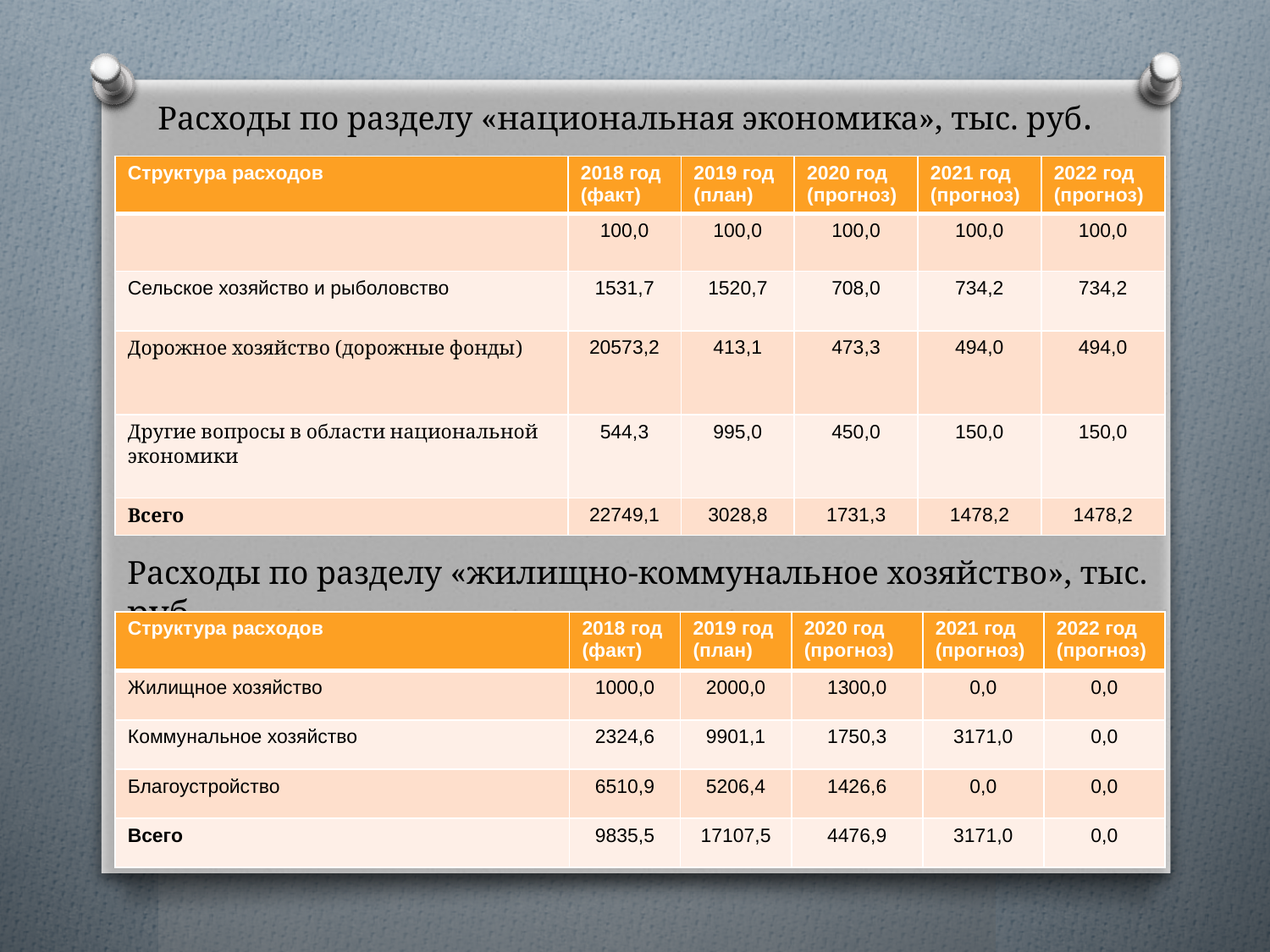

# Расходы по разделу «национальная экономика», тыс. руб.
| Структура расходов | 2018 год (факт) | 2019 год (план) | 2020 год (прогноз) | 2021 год (прогноз) | 2022 год (прогноз) |
| --- | --- | --- | --- | --- | --- |
|  | 100,0 | 100,0 | 100,0 | 100,0 | 100,0 |
| Сельское хозяйство и рыболовство | 1531,7 | 1520,7 | 708,0 | 734,2 | 734,2 |
| Дорожное хозяйство (дорожные фонды) | 20573,2 | 413,1 | 473,3 | 494,0 | 494,0 |
| Другие вопросы в области национальной экономики | 544,3 | 995,0 | 450,0 | 150,0 | 150,0 |
| Всего | 22749,1 | 3028,8 | 1731,3 | 1478,2 | 1478,2 |
Расходы по разделу «жилищно-коммунальное хозяйство», тыс. руб.
| Структура расходов | 2018 год (факт) | 2019 год (план) | 2020 год (прогноз) | 2021 год (прогноз) | 2022 год (прогноз) |
| --- | --- | --- | --- | --- | --- |
| Жилищное хозяйство | 1000,0 | 2000,0 | 1300,0 | 0,0 | 0,0 |
| Коммунальное хозяйство | 2324,6 | 9901,1 | 1750,3 | 3171,0 | 0,0 |
| Благоустройство | 6510,9 | 5206,4 | 1426,6 | 0,0 | 0,0 |
| Всего | 9835,5 | 17107,5 | 4476,9 | 3171,0 | 0,0 |